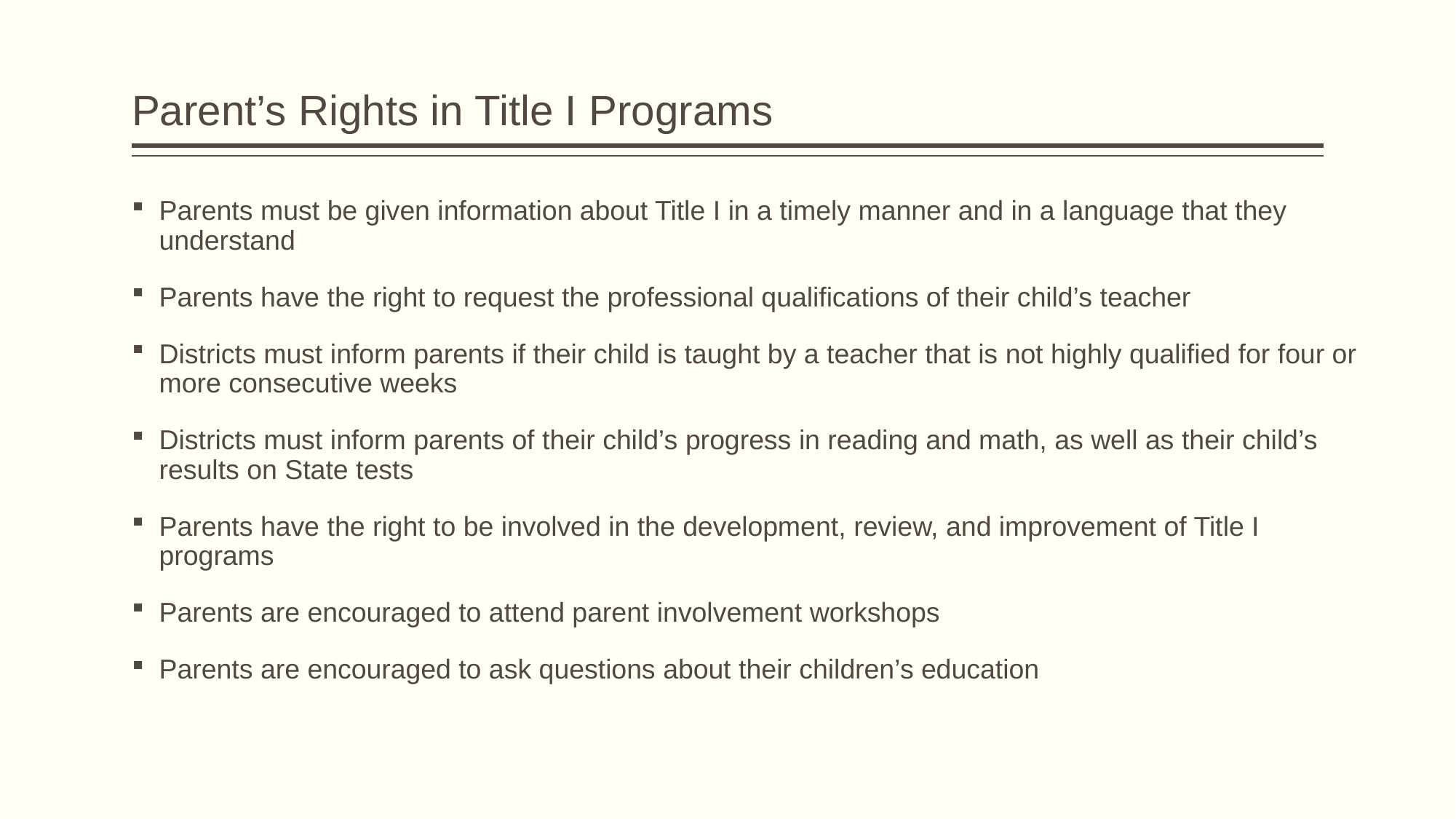

# Parent’s Rights in Title I Programs
Parents must be given information about Title I in a timely manner and in a language that they understand
Parents have the right to request the professional qualifications of their child’s teacher
Districts must inform parents if their child is taught by a teacher that is not highly qualified for four or more consecutive weeks
Districts must inform parents of their child’s progress in reading and math, as well as their child’s results on State tests
Parents have the right to be involved in the development, review, and improvement of Title I programs
Parents are encouraged to attend parent involvement workshops
Parents are encouraged to ask questions about their children’s education